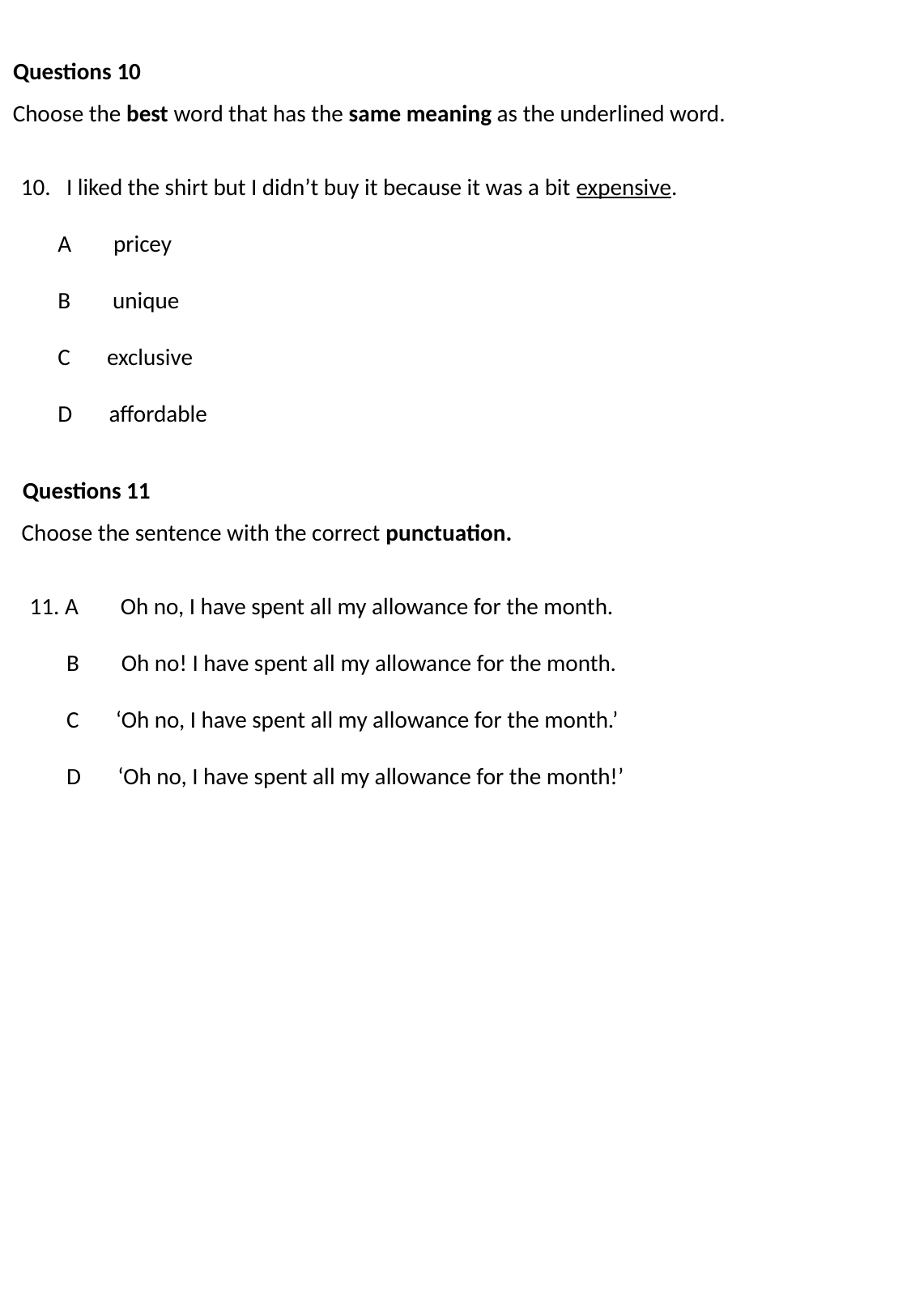

Questions 10
Choose the best word that has the same meaning as the underlined word.
I liked the shirt but I didn’t buy it because it was a bit expensive.
       A        pricey
       B        unique
       C       exclusive
       D       affordable
Questions 11
Choose the sentence with the correct punctuation.
11. A        Oh no, I have spent all my allowance for the month.
       B        Oh no! I have spent all my allowance for the month.
       C       ‘Oh no, I have spent all my allowance for the month.’
       D       ‘Oh no, I have spent all my allowance for the month!’